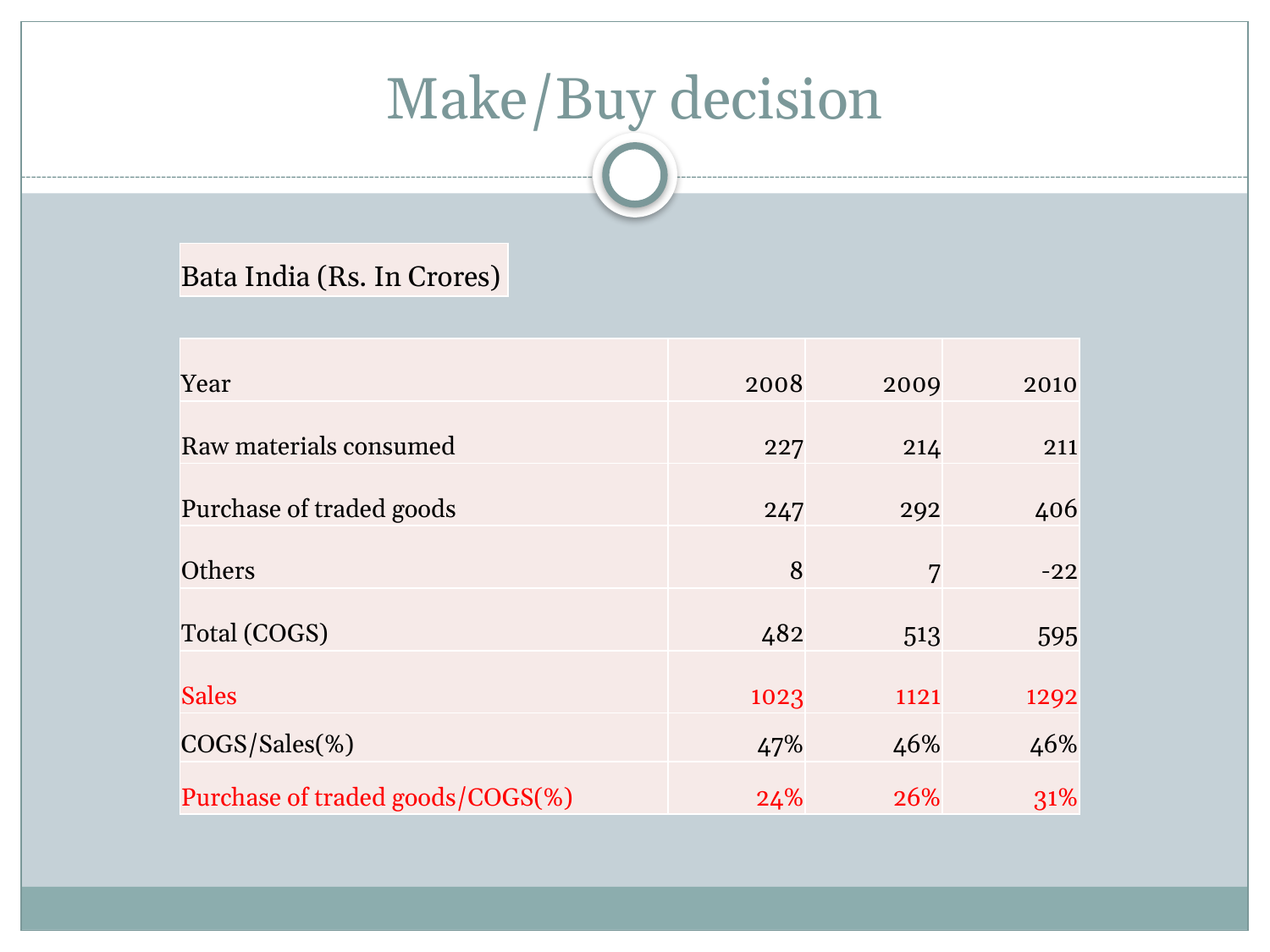

# Make/Buy decision
| Bata India (Rs. In Crores) |
| --- |
| Year | 2008 | 2009 | 2010 |
| --- | --- | --- | --- |
| Raw materials consumed | 227 | 214 | 211 |
| Purchase of traded goods | 247 | 292 | 406 |
| Others | 8 | 7 | -22 |
| Total (COGS) | 482 | 513 | 595 |
| Sales | 1023 | 1121 | 1292 |
| COGS/Sales(%) | 47% | 46% | 46% |
| Purchase of traded goods/COGS(%) | 24% | 26% | 31% |